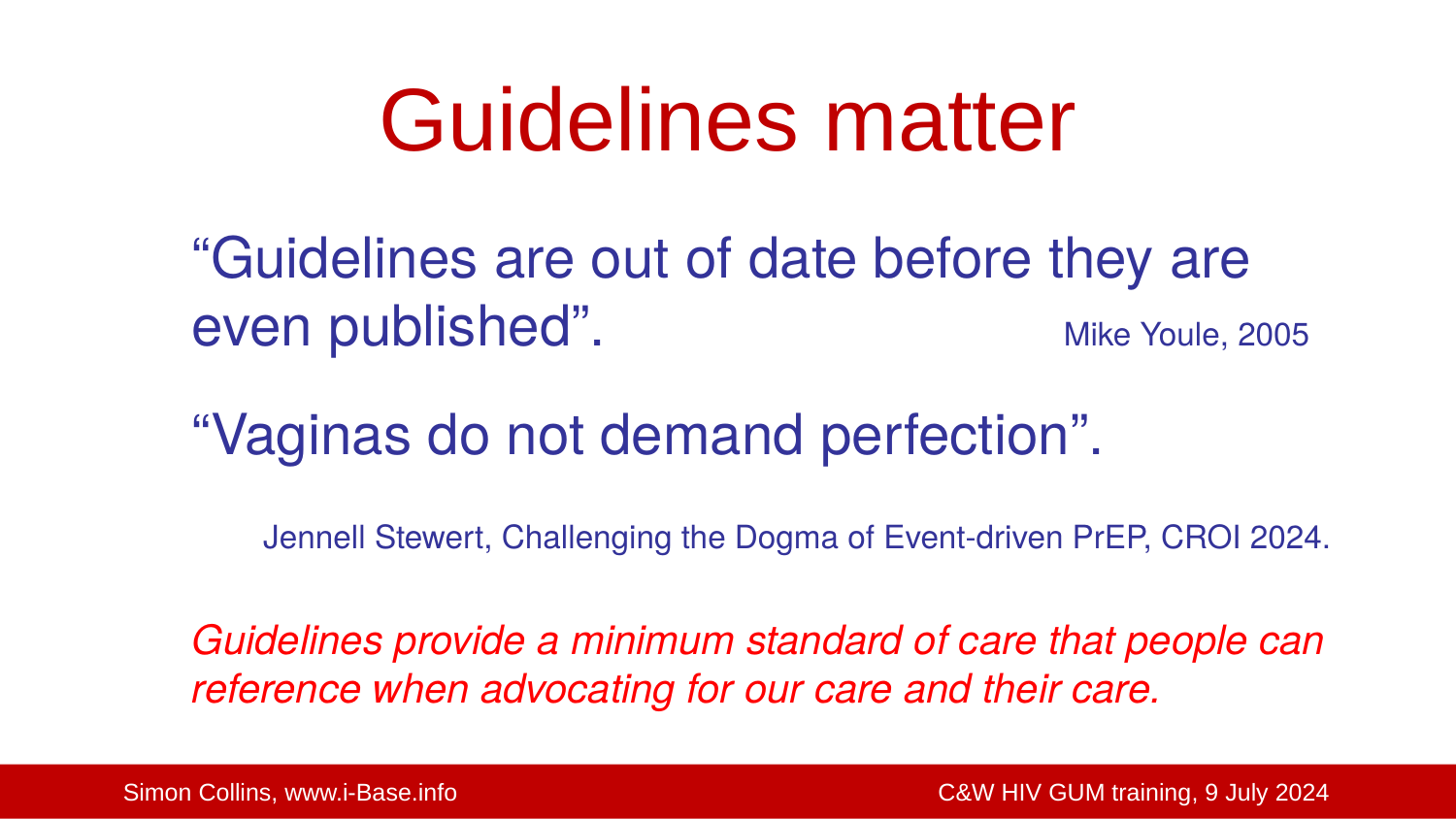

Guidelines matter
“Guidelines are out of date before they are even published”.                             Mike Youle, 2005

“Vaginas do not demand perfection”.
Jennell Stewert, Challenging the Dogma of Event-driven PrEP, CROI 2024.

Guidelines provide a minimum standard of care that people can reference when advocating for our care and their care.